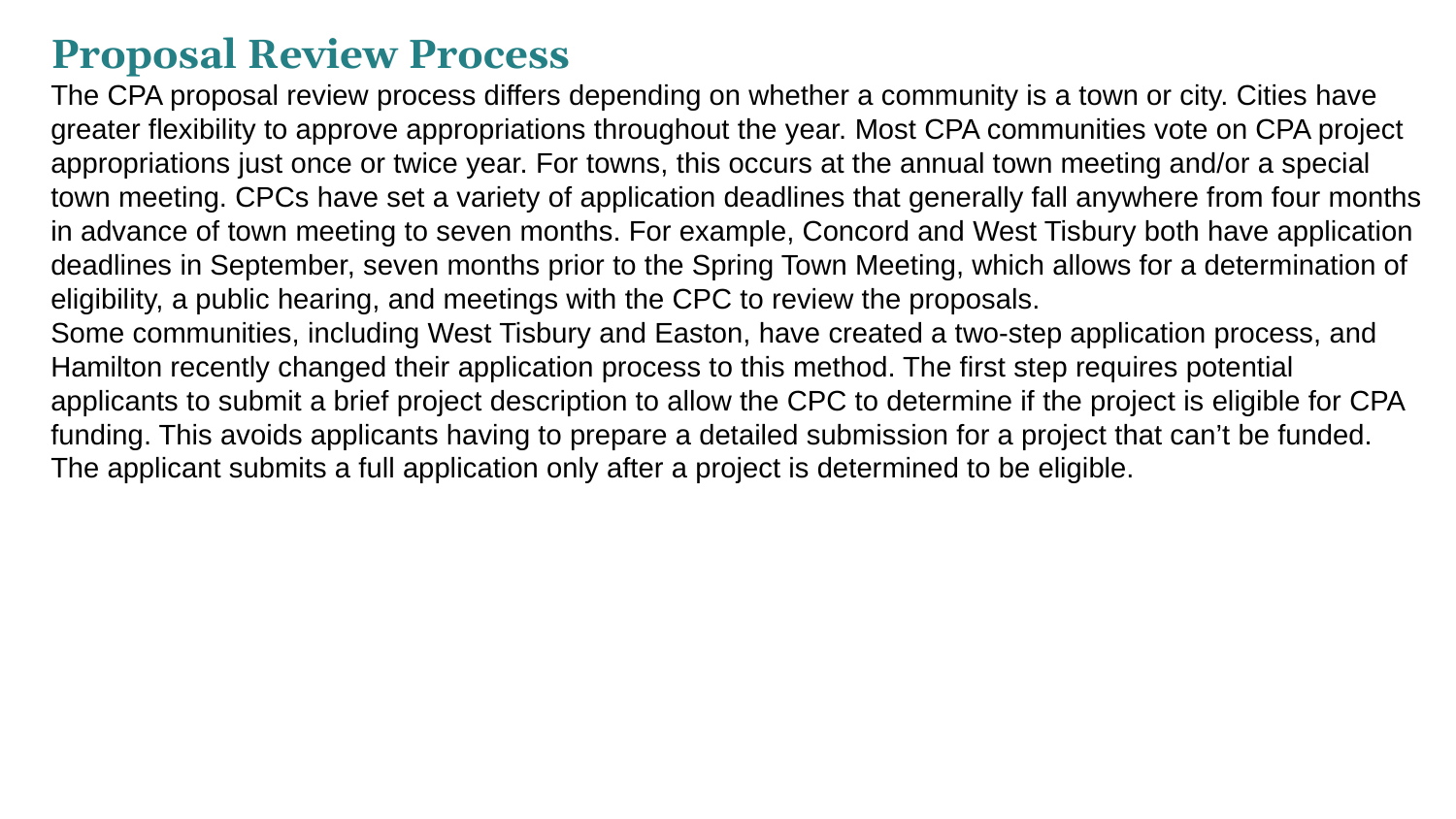

Proposal Review Process
The CPA proposal review process differs depending on whether a community is a town or city. Cities have greater flexibility to approve appropriations throughout the year. Most CPA communities vote on CPA project appropriations just once or twice year. For towns, this occurs at the annual town meeting and/or a special town meeting. CPCs have set a variety of application deadlines that generally fall anywhere from four months in advance of town meeting to seven months. For example, Concord and West Tisbury both have application deadlines in September, seven months prior to the Spring Town Meeting, which allows for a determination of eligibility, a public hearing, and meetings with the CPC to review the proposals.
Some communities, including West Tisbury and Easton, have created a two-step application process, and Hamilton recently changed their application process to this method. The first step requires potential applicants to submit a brief project description to allow the CPC to determine if the project is eligible for CPA funding. This avoids applicants having to prepare a detailed submission for a project that can’t be funded. The applicant submits a full application only after a project is determined to be eligible.